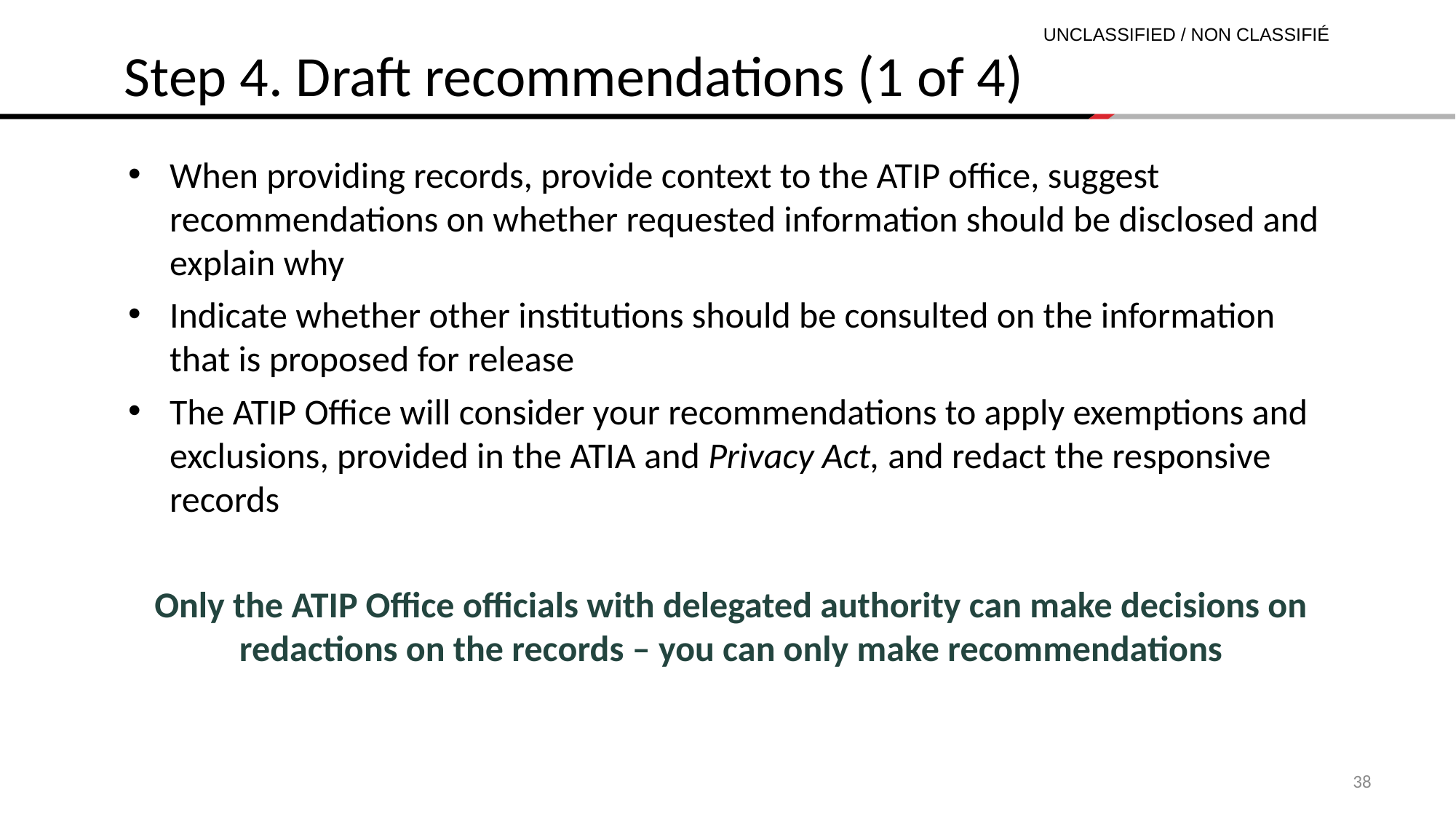

Step 4. Draft recommendations (1 of 4)
When providing records, provide context to the ATIP office, suggest recommendations on whether requested information should be disclosed and explain why
Indicate whether other institutions should be consulted on the information that is proposed for release
The ATIP Office will consider your recommendations to apply exemptions and exclusions, provided in the ATIA and Privacy Act, and redact the responsive records

Only the ATIP Office officials with delegated authority can make decisions on redactions on the records – you can only make recommendations

38